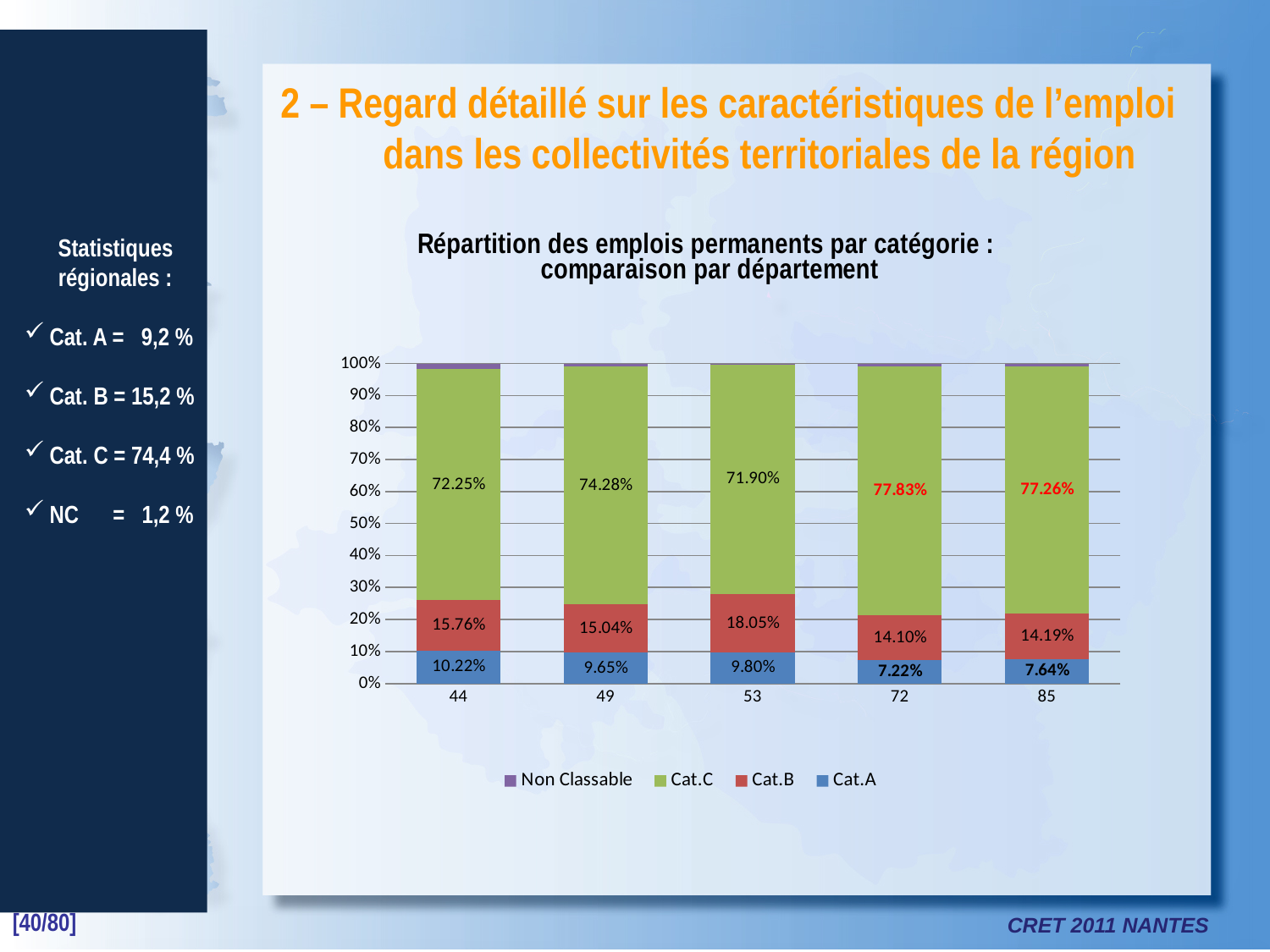

2 – Regard détaillé sur les caractéristiques de l’emploi dans les collectivités territoriales de la région

### Chart: Répartition des emplois permanents par catégorie :
comparaison par département

| Category | Cat.A | Cat.B | Cat.C | Non Classable |
|---|---|---|---|---|
| 44 | 0.10223289627417889 | 0.1575684798130599 | 0.7225431650006481 | 0.017655458912112183 |
| 49 | 0.09648048967100228 | 0.15042081101759774 | 0.742769701606733 | 0.010328997704667183 |
| 53 | 0.09803921568627451 | 0.1805356288857007 | 0.7190339550454328 | 0.0023912003825920613 |
| 72 | 0.07217880850348705 | 0.140996554911352 | 0.7783379547937148 | 0.008486681791446115 |
| 85 | 0.07644159298959391 | 0.14192942649245013 | 0.772631249510994 | 0.008997731006963477 |
Statistiques
régionales :

Cat. A =   9,2 %

Cat. B = 15,2 %

Cat. C = 74,4 %

NC      =   1,2 %

[40/80]